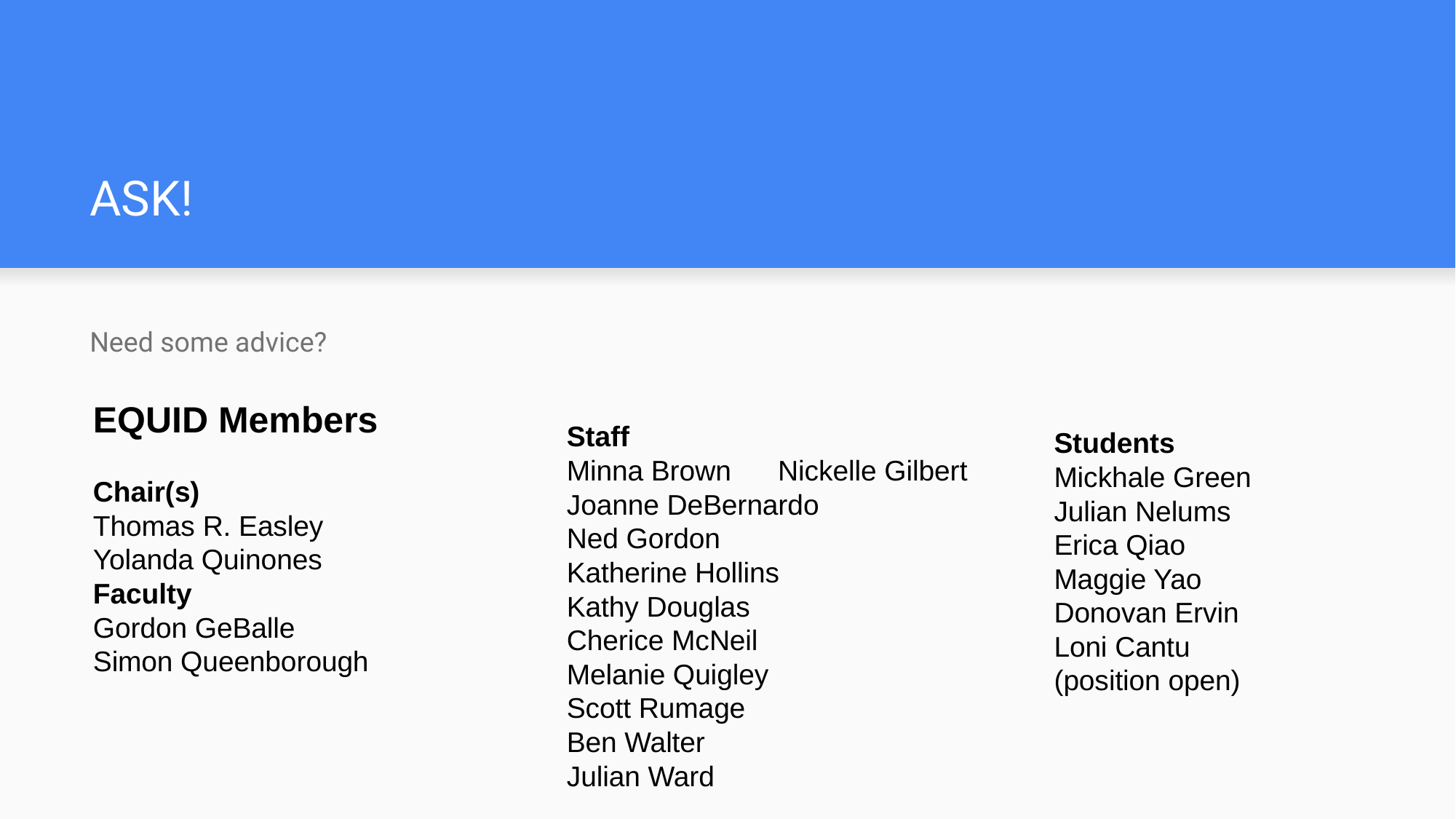

# ASK!
Need some advice?

EQUID Members
Chair(s)
Thomas R. Easley
Yolanda Quinones
Faculty
Gordon GeBalle
Simon Queenborough
Staff
Minna Brown      Nickelle Gilbert
Joanne DeBernardo
Ned Gordon
Katherine Hollins
Kathy Douglas
Cherice McNeil
Melanie Quigley
Scott Rumage
Ben Walter
Julian Ward
Students
Mickhale Green
Julian Nelums
Erica Qiao
Maggie Yao
Donovan Ervin
Loni Cantu
(position open)